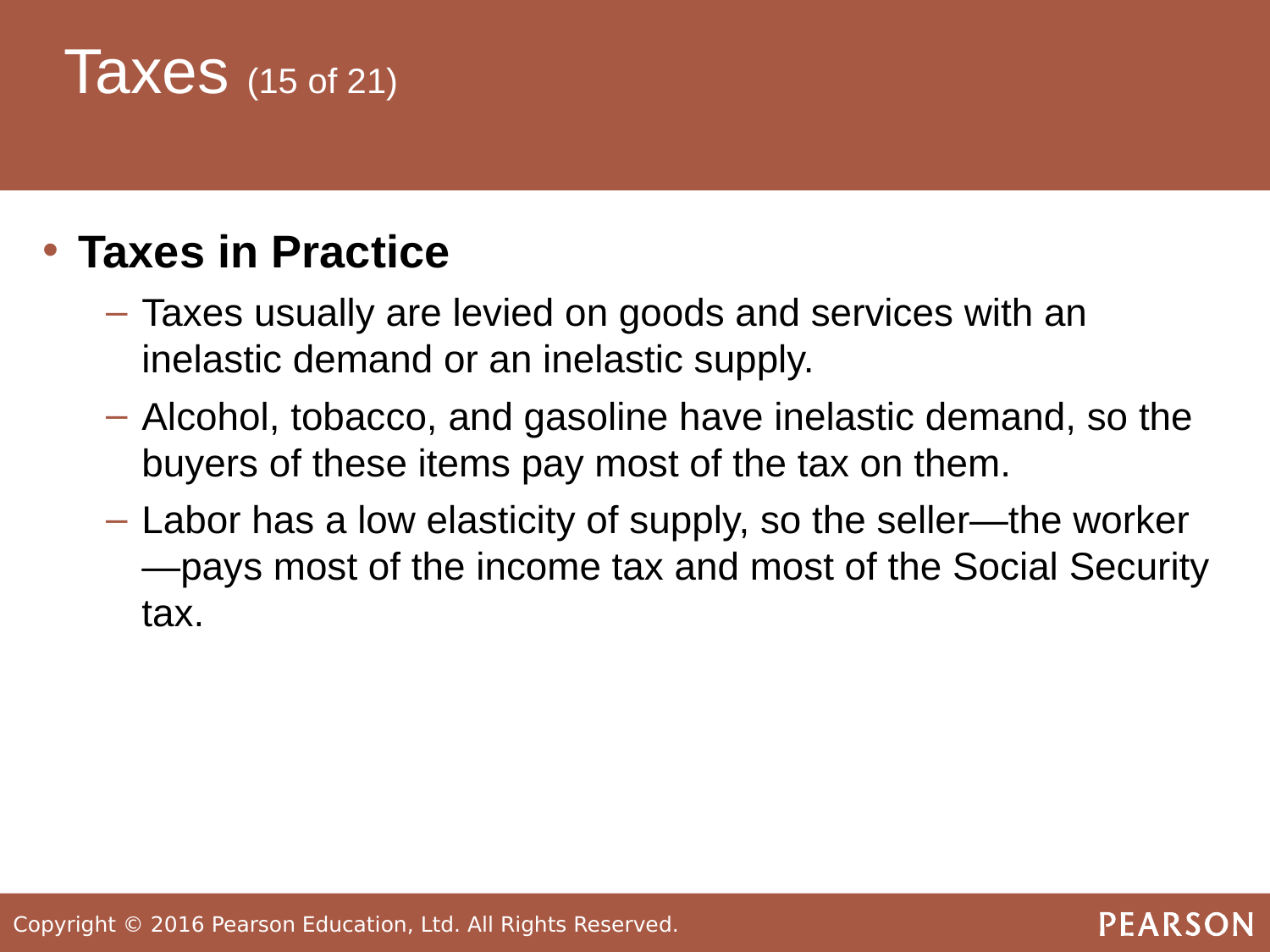

# Taxes (15 of 21)
Taxes in Practice
Taxes usually are levied on goods and services with an inelastic demand or an inelastic supply.
Alcohol, tobacco, and gasoline have inelastic demand, so the buyers of these items pay most of the tax on them.
Labor has a low elasticity of supply, so the seller—the worker—pays most of the income tax and most of the Social Security tax.